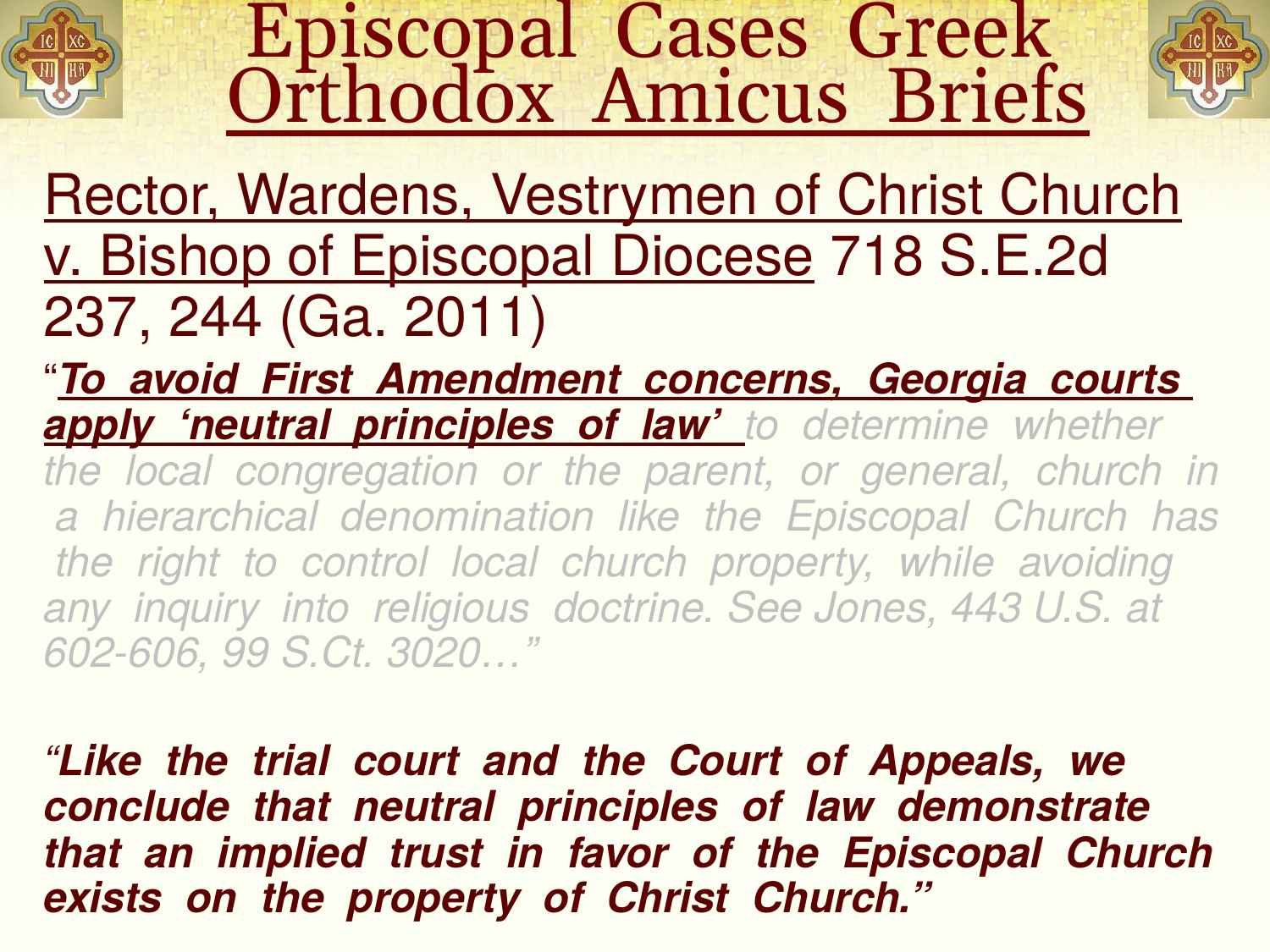

# Episcopal  Cases  Greek  Orthodox  Amicus  Briefs
Rector, Wardens, Vestrymen of Christ Church v. Bishop of Episcopal Diocese 718 S.E.2d 237, 244 (Ga. 2011)
“To  avoid  First  Amendment  concerns,  Georgia  courts  apply  ‘neutral  principles  of  law’  to  determine  whether  the  local  congregation  or  the  parent,  or  general,  church  in  a  hierarchical  denomination  like  the  Episcopal  Church  has  the  right  to  control  local  church  property,  while  avoiding  any  inquiry  into  religious  doctrine. See Jones, 443 U.S. at 602-606, 99 S.Ct. 3020…”

“Like  the  trial  court  and  the  Court  of  Appeals,  we  conclude  that  neutral  principles  of  law  demonstrate  that  an  implied  trust  in  favor  of  the  Episcopal  Church  exists  on  the  property  of  Christ  Church.”